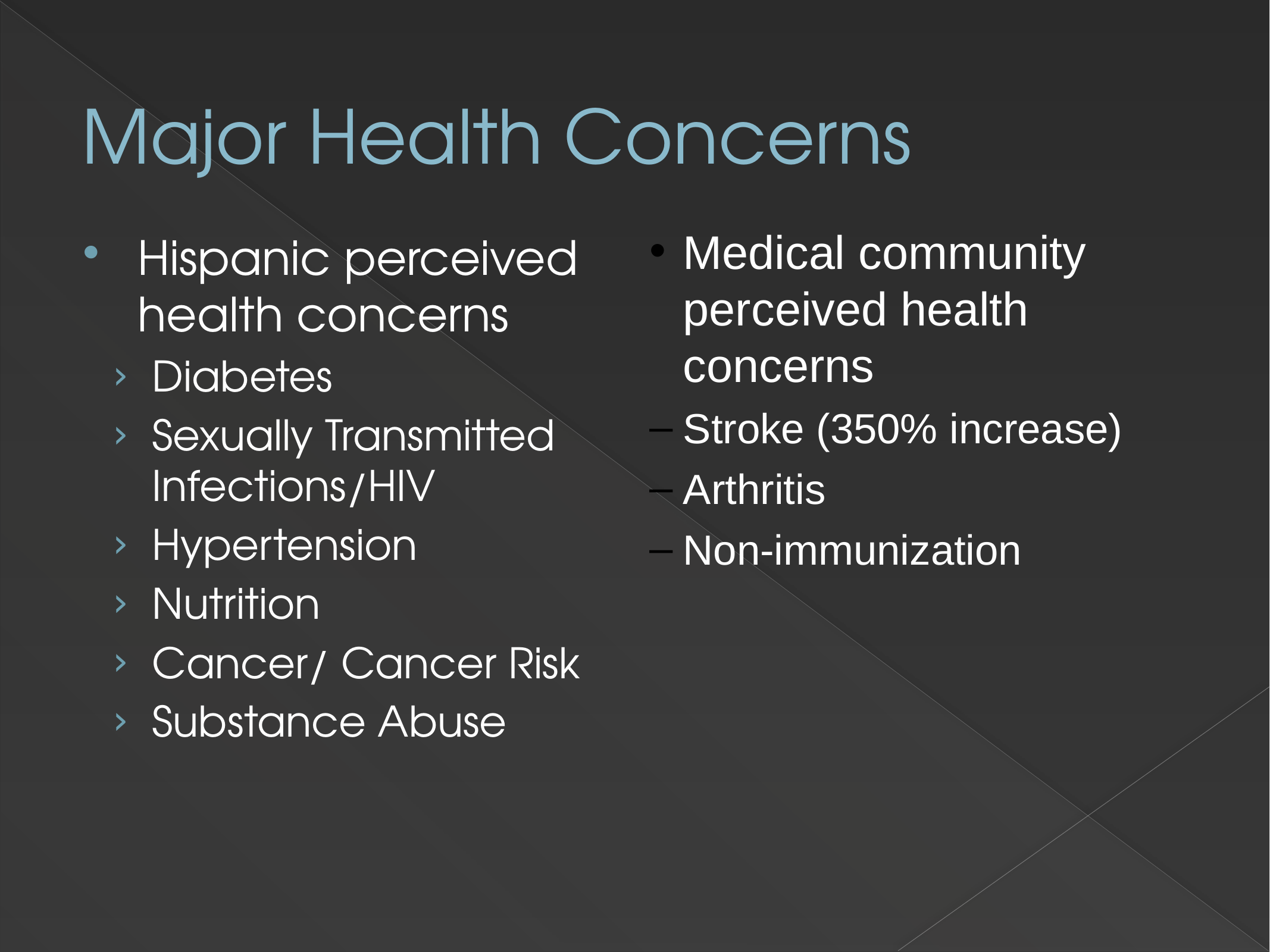

# Major Health Concerns
Hispanic perceived health concerns
Diabetes
Sexually Transmitted Infections/HIV
Hypertension
Nutrition
Cancer/ Cancer Risk
Substance Abuse
Medical community perceived health concerns
Stroke (350% increase)
Arthritis
Non-immunization